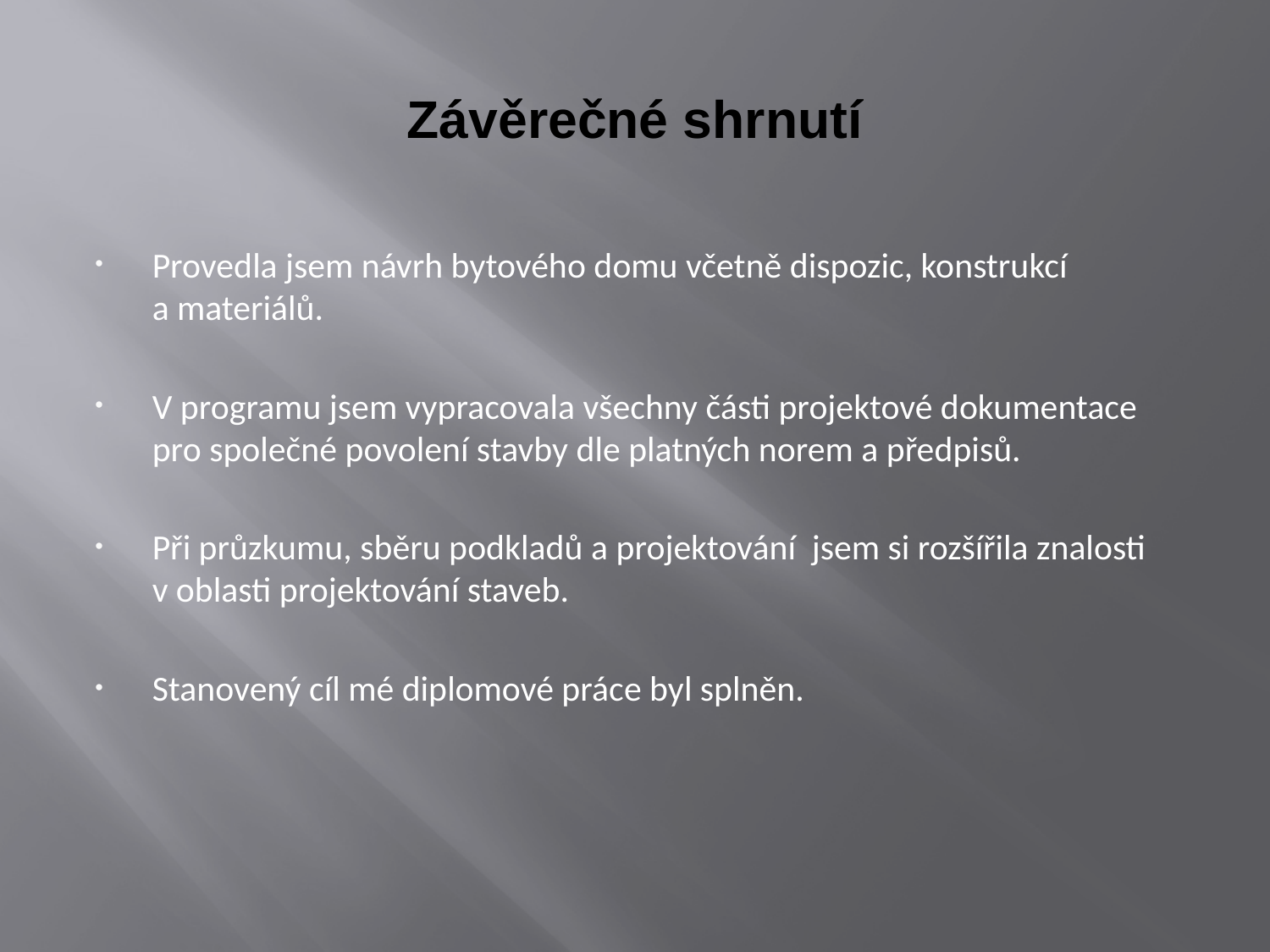

# Závěrečné shrnutí
Provedla jsem návrh bytového domu včetně dispozic, konstrukcí
a materiálů.

V programu jsem vypracovala všechny části projektové dokumentace
pro společné povolení stavby dle platných norem a předpisů.

Při průzkumu, sběru podkladů a projektování  jsem si rozšířila znalosti
v oblasti projektování staveb.

Stanovený cíl mé diplomové práce byl splněn.